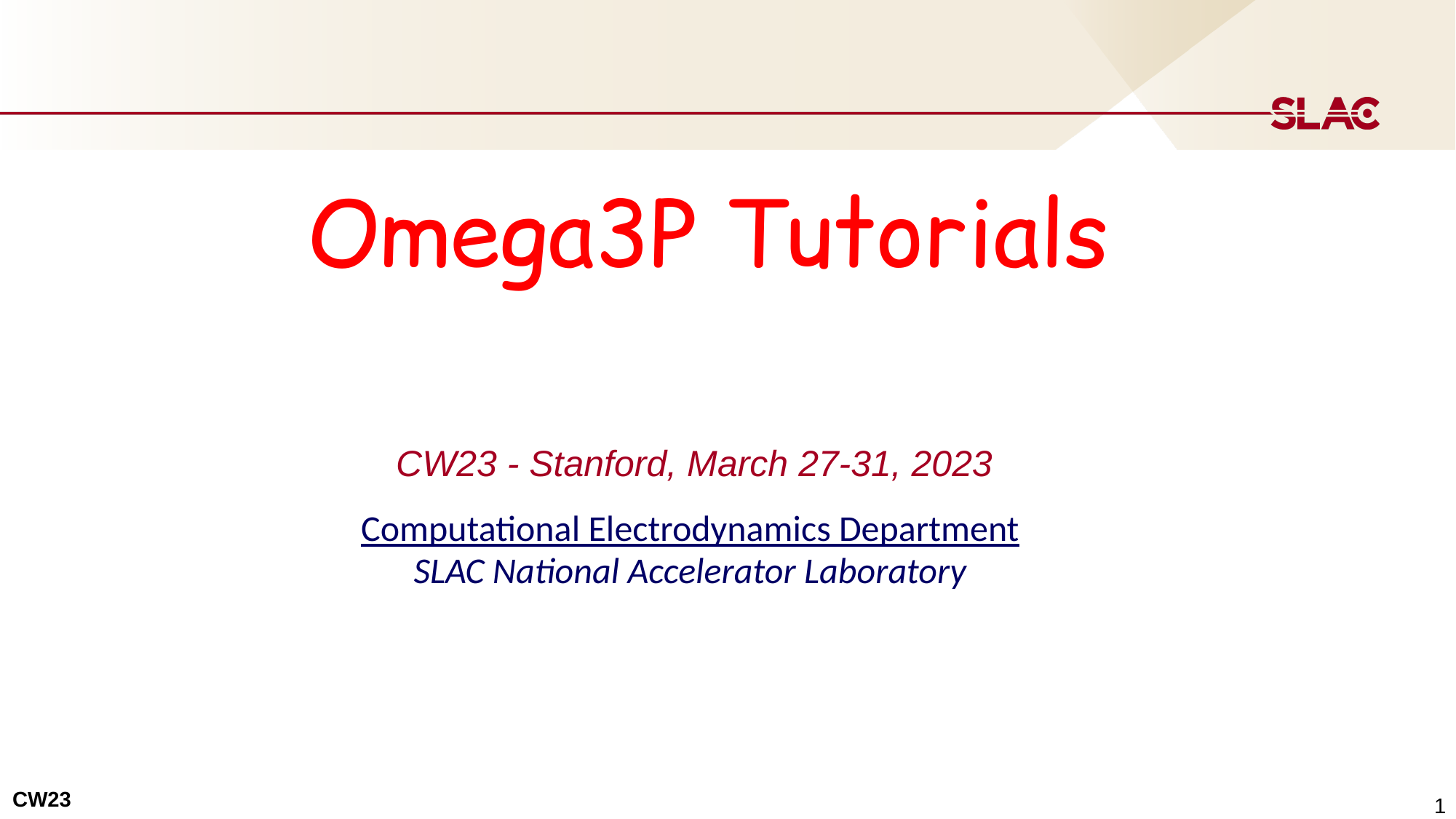

Omega3P Tutorials

 CW23 - Stanford, March 27-31, 2023

Computational Electrodynamics Department
SLAC National Accelerator Laboratory
 1